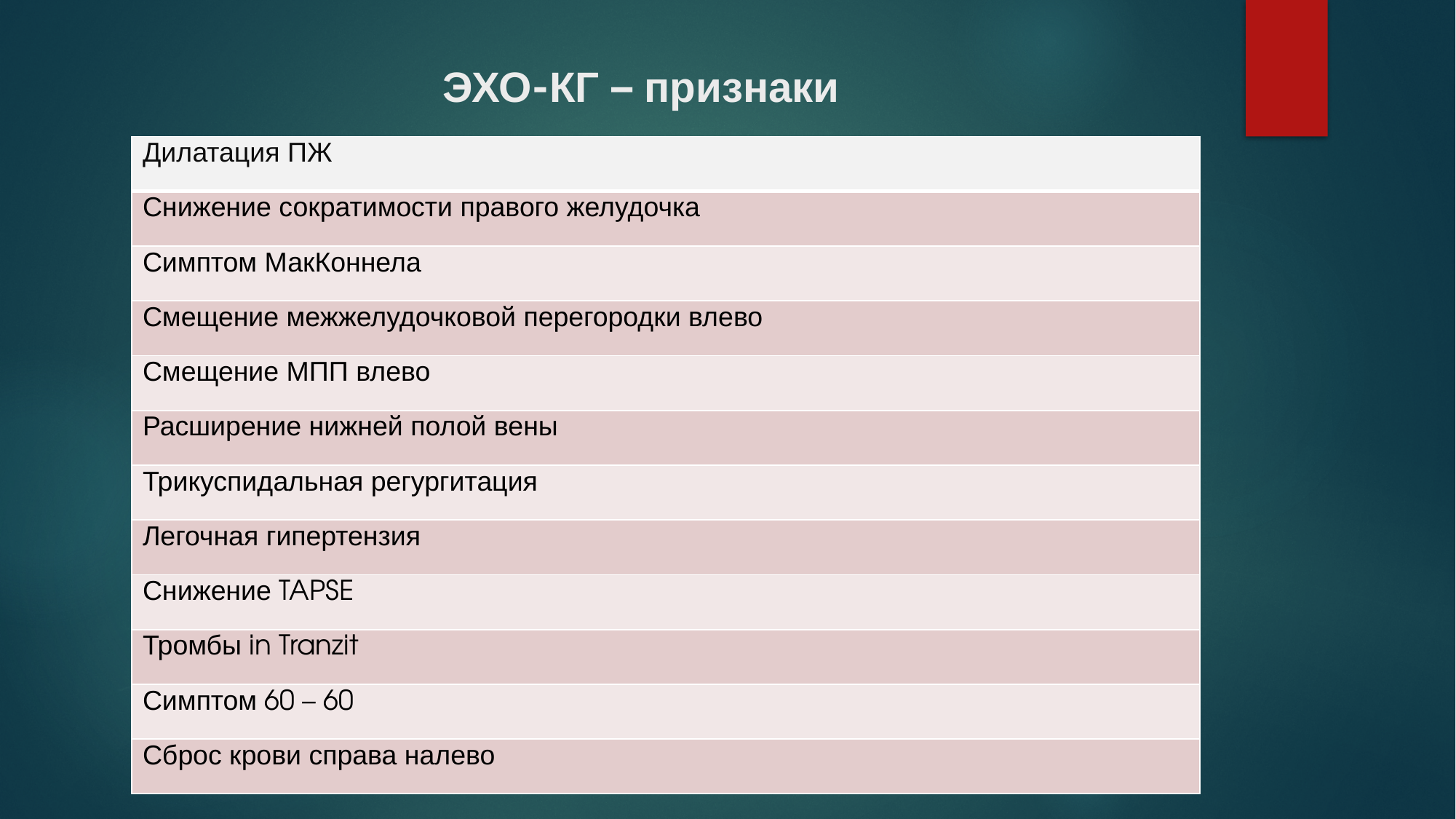

# ЭХО-КГ – признаки
| Дилатация ПЖ |
| --- |
| Снижение сократимости правого желудочка |
| Симптом МакКоннела |
| Смещение межжелудочковой перегородки влево |
| Смещение МПП влево |
| Расширение нижней полой вены |
| Трикуспидальная регургитация |
| Легочная гипертензия |
| Снижение TAPSE |
| Тромбы in Tranzit |
| Симптом 60 – 60 |
| Сброс крови справа налево |